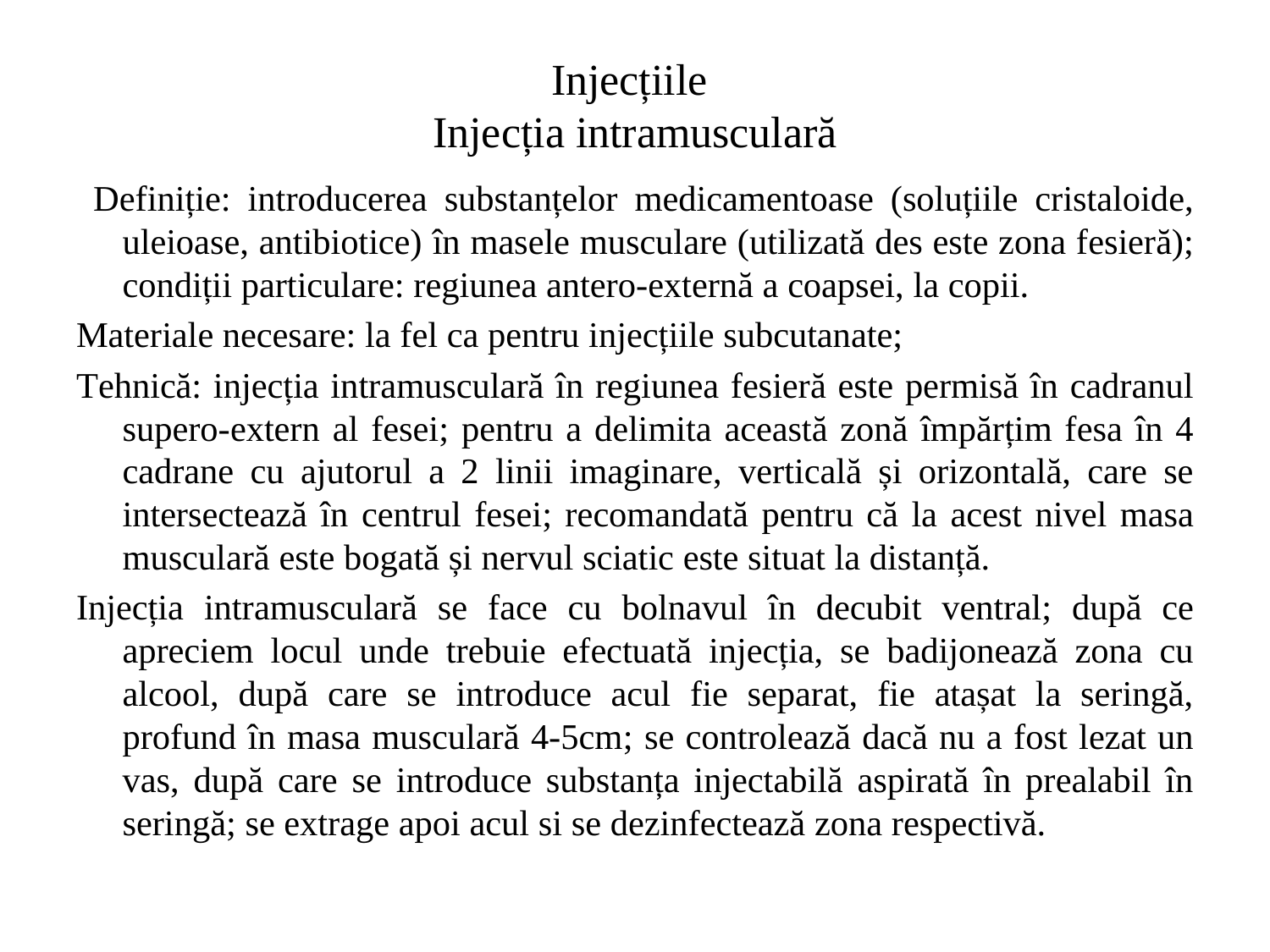

# Injecțiile Injecția intramusculară
 Definiție: introducerea substanțelor medicamentoase (soluțiile cristaloide, uleioase, antibiotice) în masele musculare (utilizată des este zona fesieră); condiții particulare: regiunea antero-externă a coapsei, la copii.
Materiale necesare: la fel ca pentru injecțiile subcutanate;
Tehnică: injecția intramusculară în regiunea fesieră este permisă în cadranul supero-extern al fesei; pentru a delimita această zonă împărțim fesa în 4 cadrane cu ajutorul a 2 linii imaginare, verticală și orizontală, care se intersectează în centrul fesei; recomandată pentru că la acest nivel masa musculară este bogată și nervul sciatic este situat la distanță.
Injecția intramusculară se face cu bolnavul în decubit ventral; după ce apreciem locul unde trebuie efectuată injecția, se badijonează zona cu alcool, după care se introduce acul fie separat, fie atașat la seringă, profund în masa musculară 4-5cm; se controlează dacă nu a fost lezat un vas, după care se introduce substanța injectabilă aspirată în prealabil în seringă; se extrage apoi acul si se dezinfectează zona respectivă.